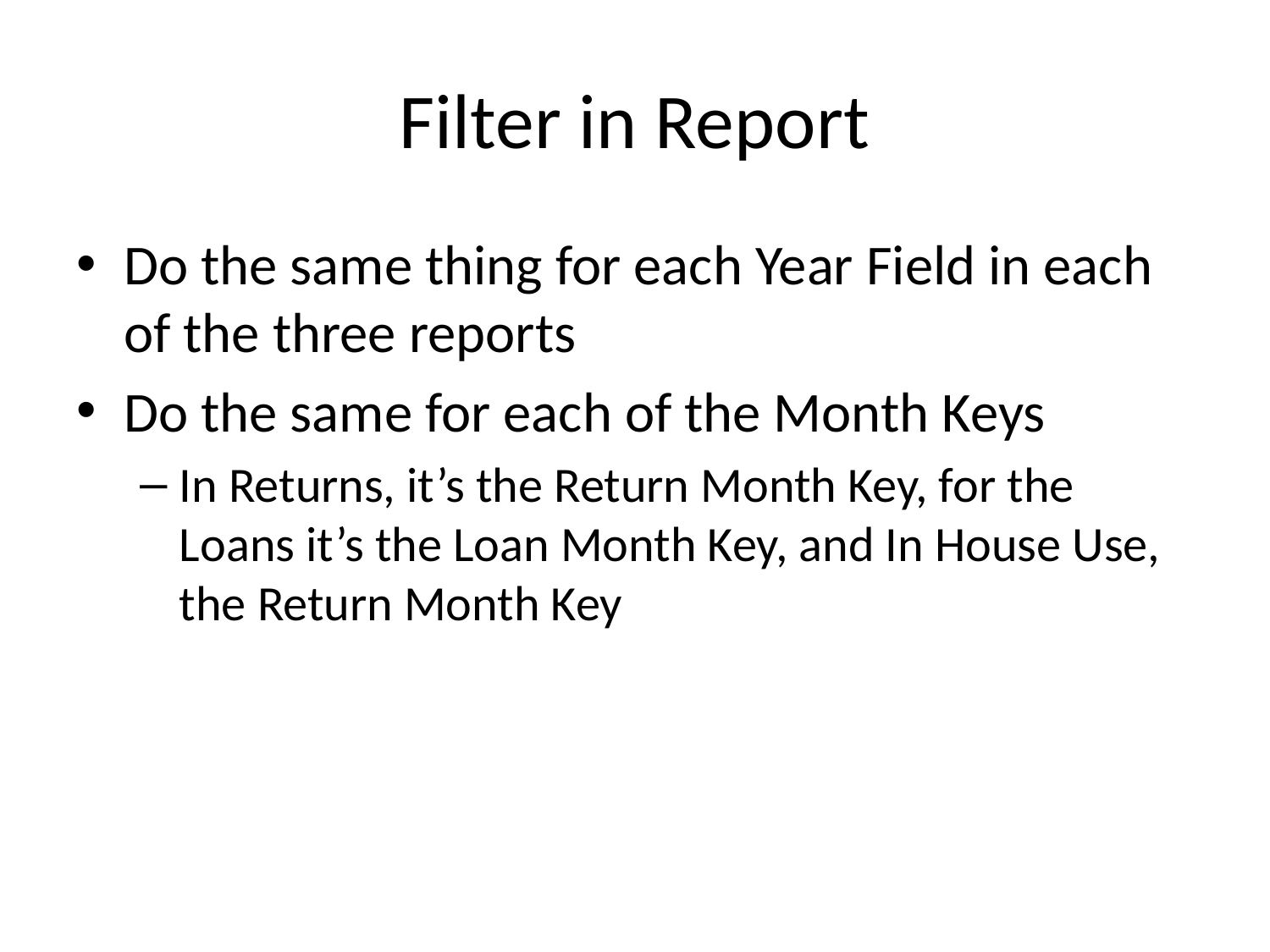

# Filter in Report
Do the same thing for each Year Field in each of the three reports
Do the same for each of the Month Keys
In Returns, it’s the Return Month Key, for the Loans it’s the Loan Month Key, and In House Use, the Return Month Key